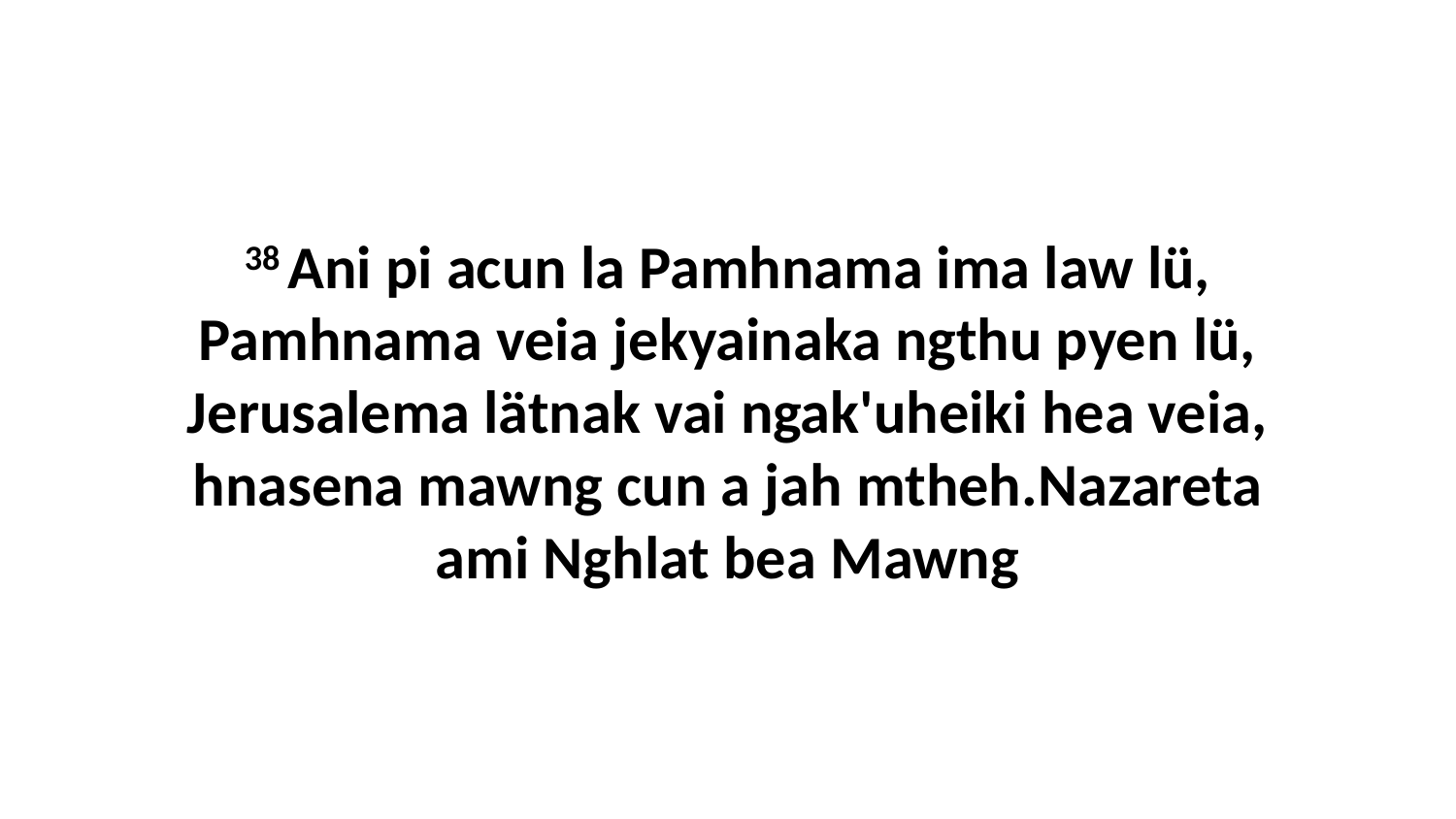

38 Ani pi acun la Pamhnama ima law lü, Pamhnama veia jekyainaka ngthu pyen lü, Jerusalema lätnak vai ngak'uheiki hea veia, hnasena mawng cun a jah mtheh.Nazareta ami Nghlat bea Mawng